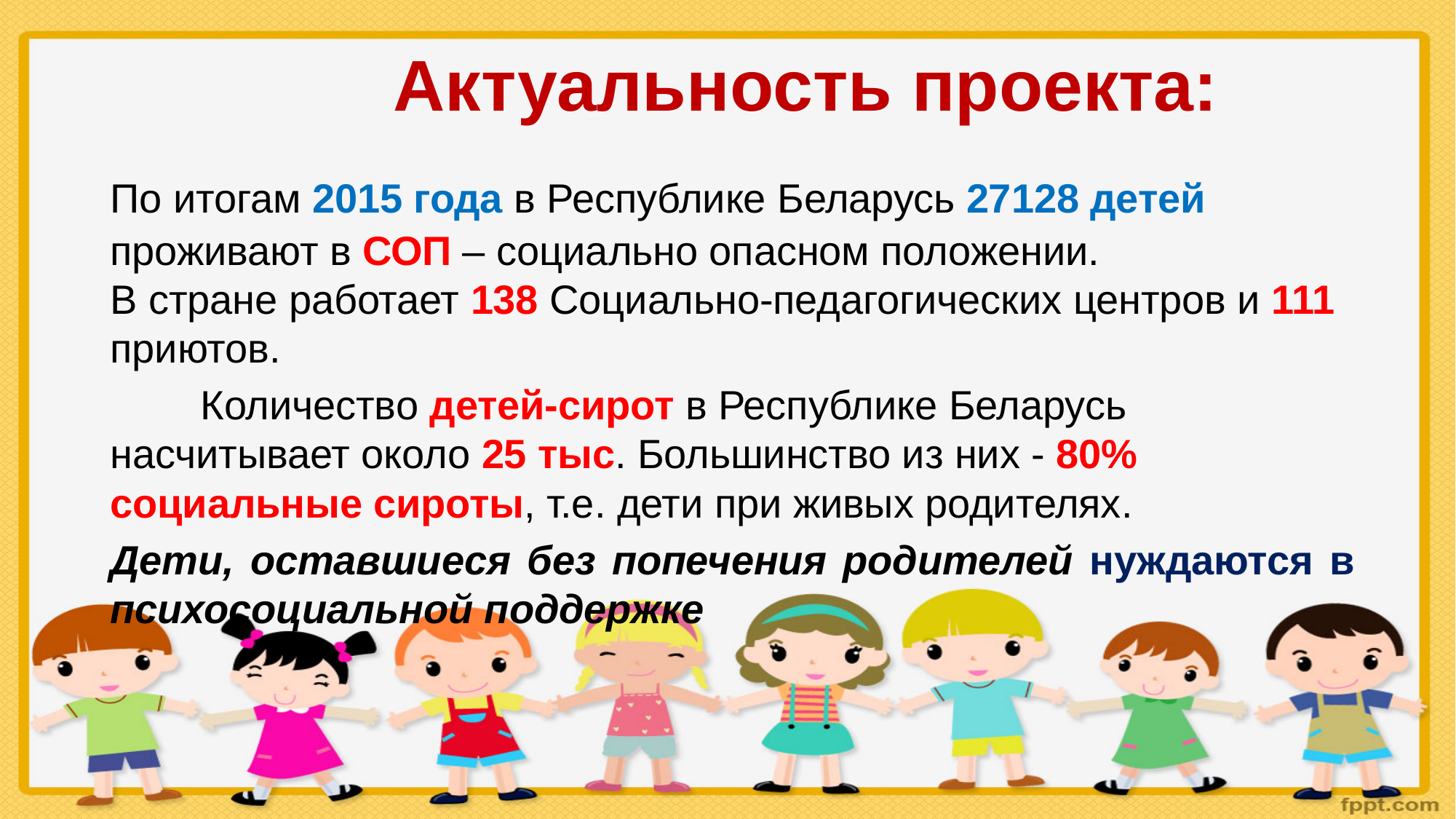

# Актуальность проекта:
	По итогам 2015 года в Республике Беларусь 27128 детей проживают в СОП – социально опасном положении.
В стране работает 138 Социально-педагогических центров и 111 приютов.
        Количество детей-сирот в Республике Беларусь насчитывает около 25 тыс. Большинство из них - 80% социальные сироты, т.е. дети при живых родителях.
	Дети, оставшиеся без попечения родителей нуждаются в психосоциальной поддержке